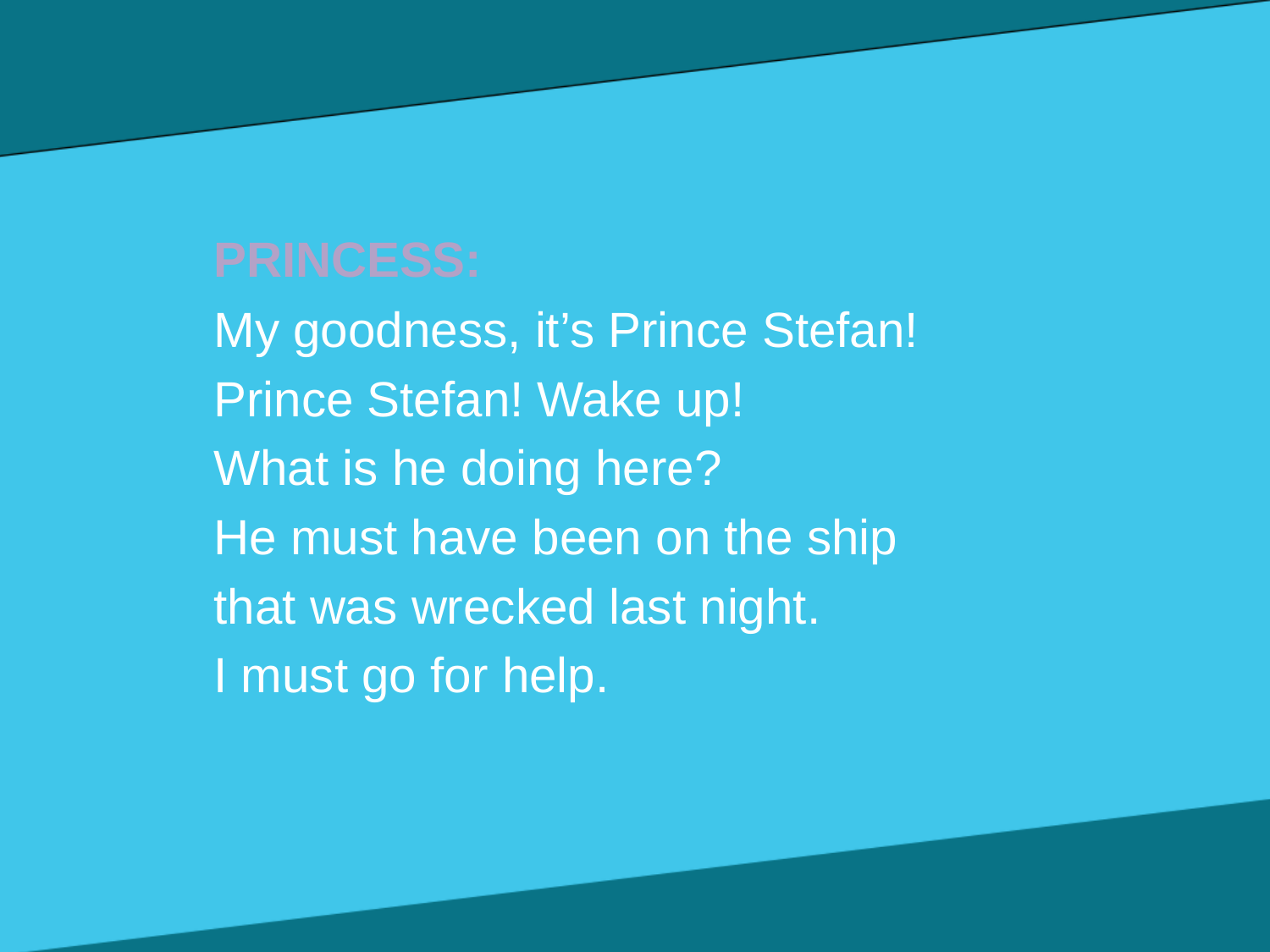

PRINCESS:
My goodness, it’s Prince Stefan!
Prince Stefan! Wake up!
What is he doing here?
He must have been on the ship
that was wrecked last night.
I must go for help.